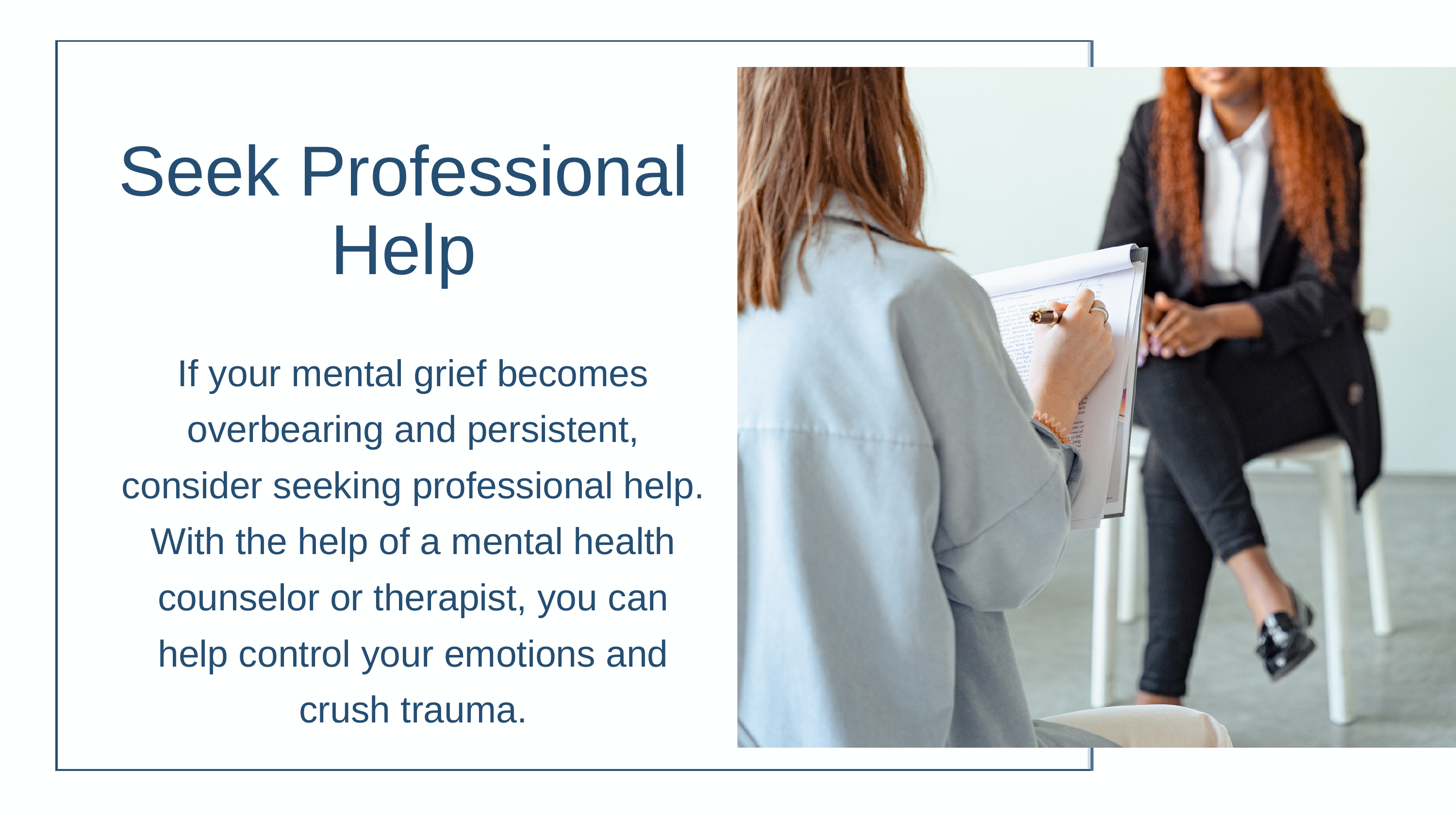

Seek Professional Help
If your mental grief becomes overbearing and persistent, consider seeking professional help. With the help of a mental health counselor or therapist, you can help control your emotions and crush trauma.